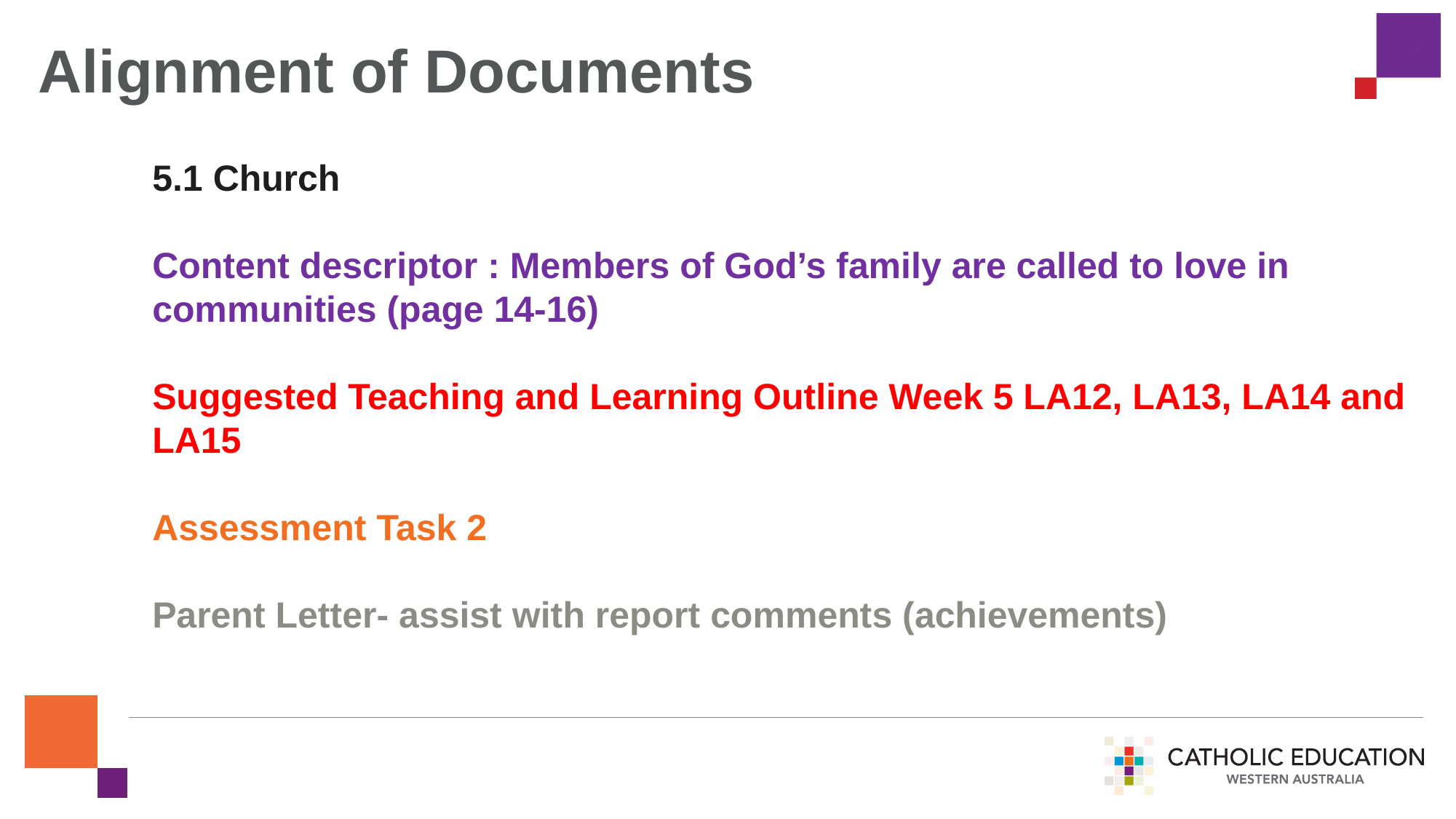

Alignment of Documents
5.1 Church

Content descriptor : Members of God’s family are called to love in communities (page 14-16)

Suggested Teaching and Learning Outline Week 5 LA12, LA13, LA14 and LA15

Assessment Task 2

Parent Letter- assist with report comments (achievements)